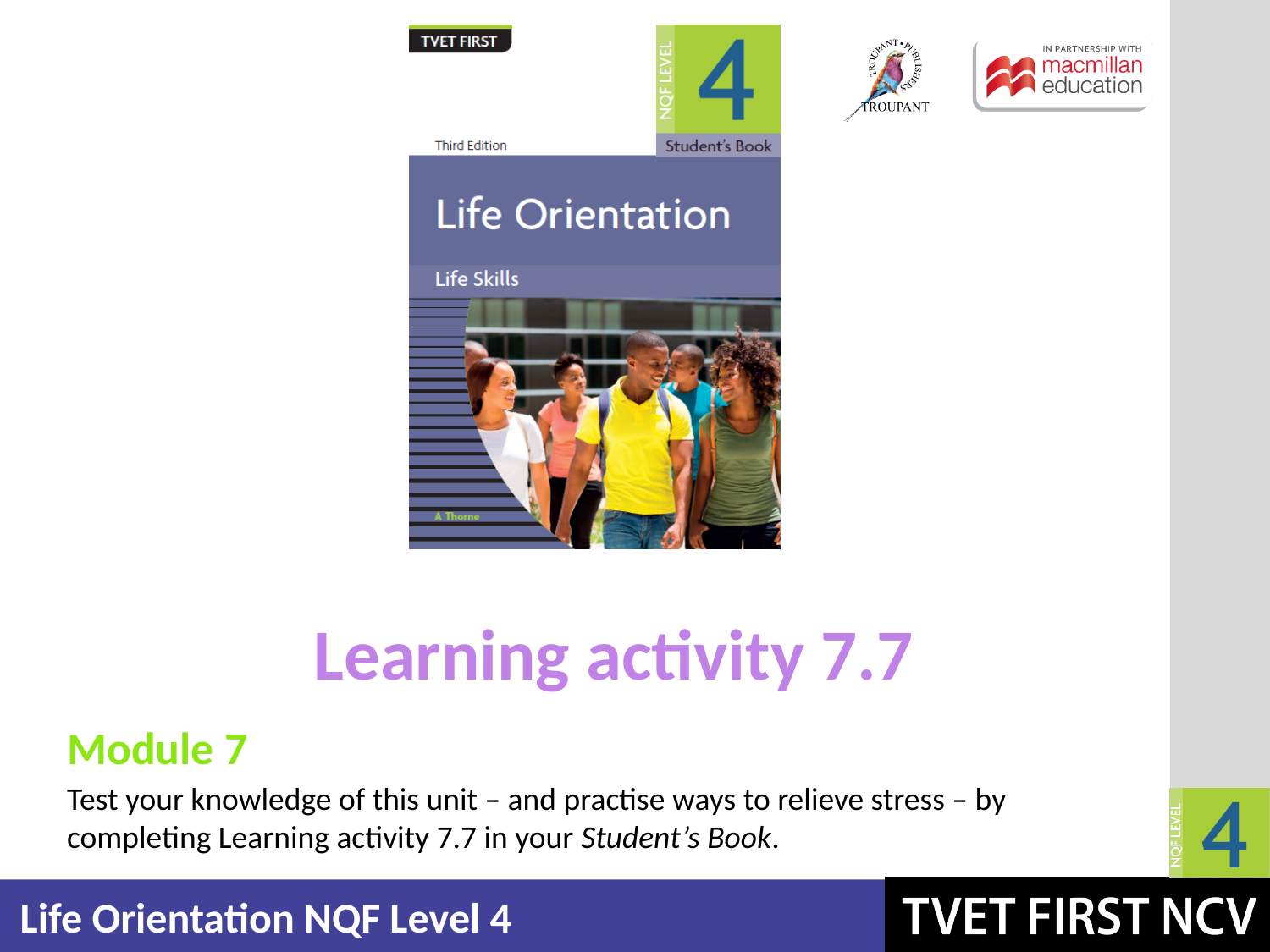

Learning activity 7.7
Module 7

Test your knowledge of this unit – and practise ways to relieve stress – by completing Learning activity 7.7 in your Student’s Book.